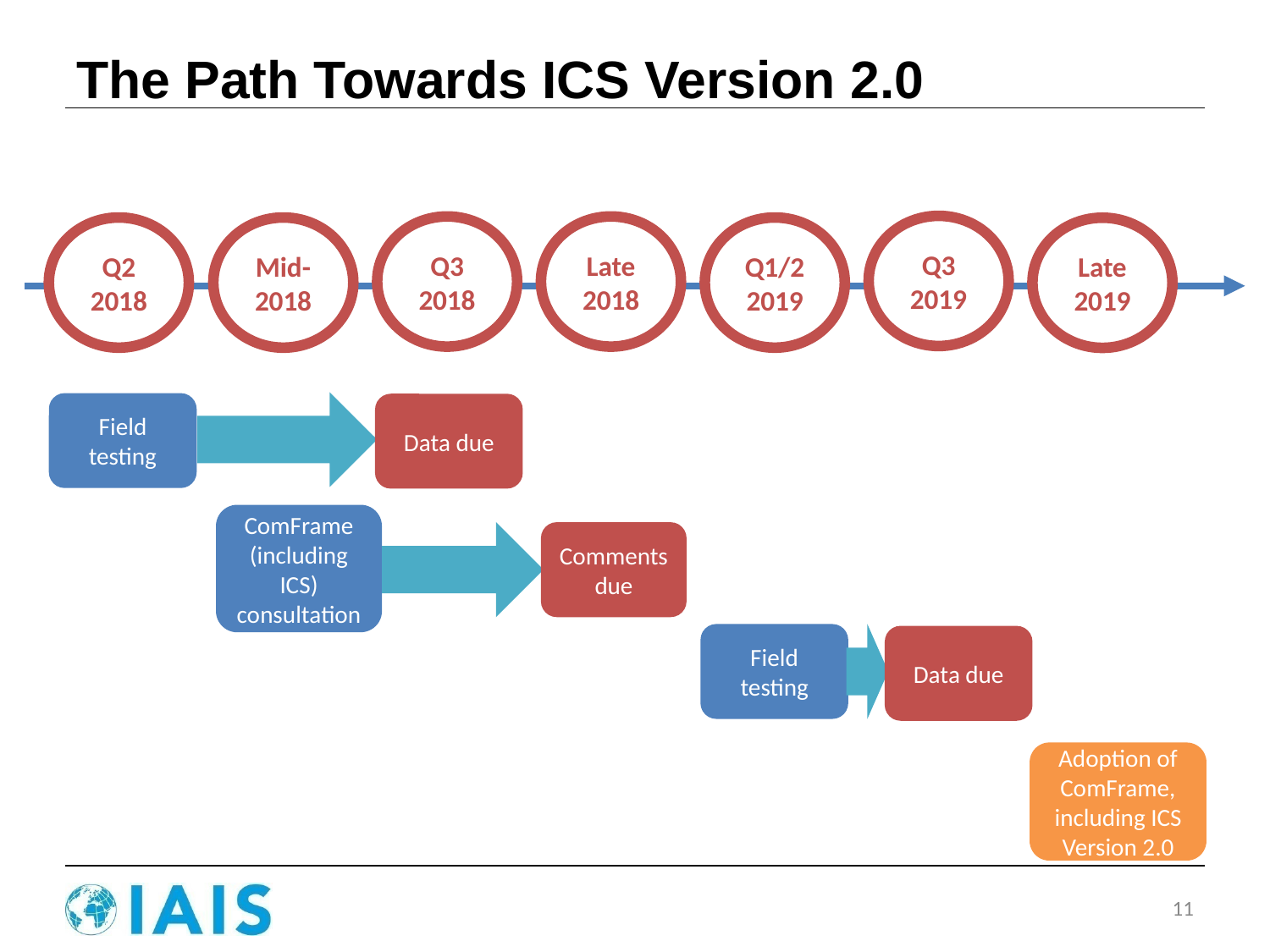

# The Path Towards ICS Version 2.0
Q3
2019
Q3 2018
Late 2018
Q2 2018
Mid-2018
Q1/2
2019
Late
2019

Field testing
Data due
ComFrame (including ICS) consultation

Comments due
Field testing

Data due
Adoption of ComFrame, including ICS Version 2.0
11